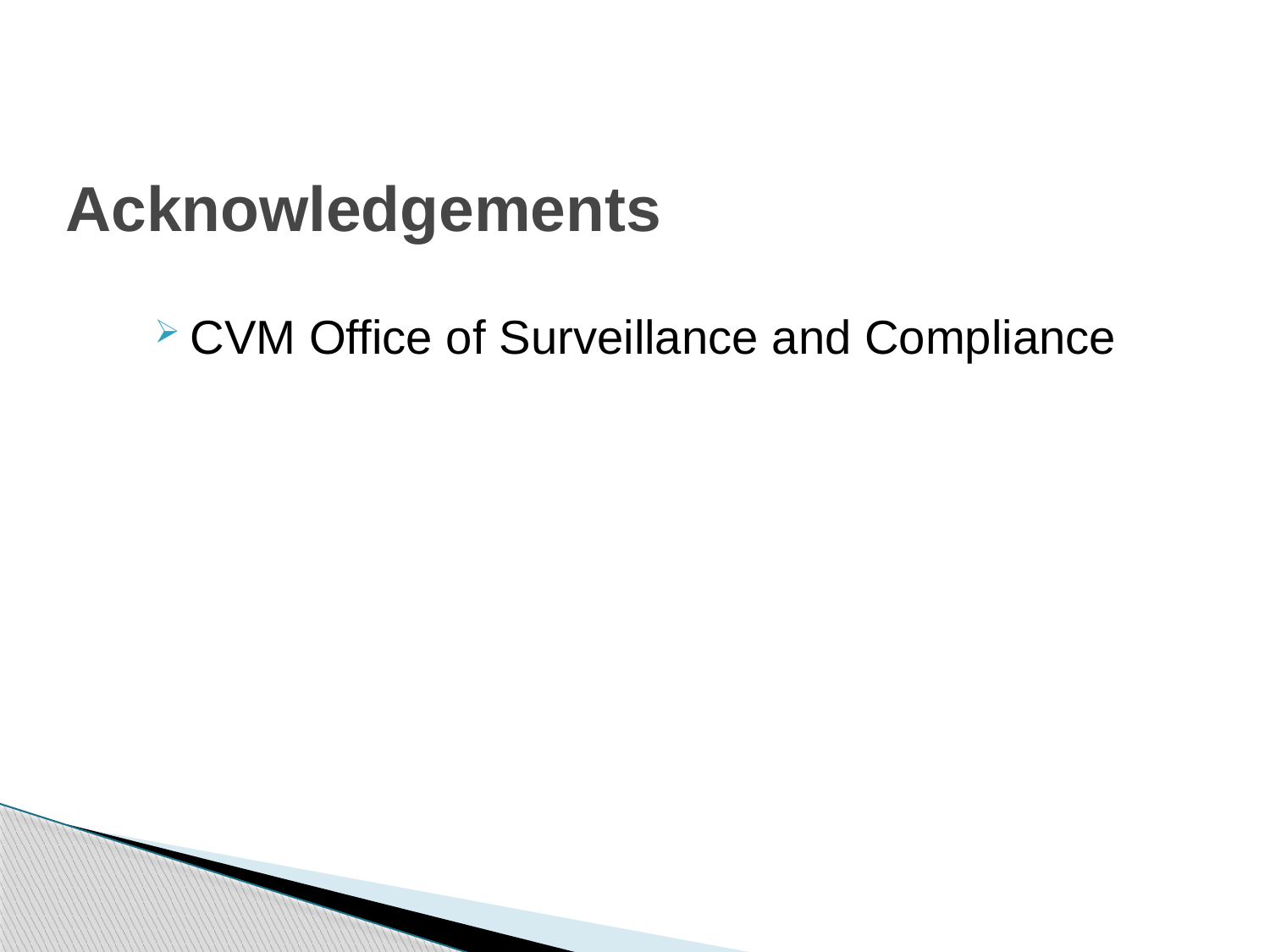

# Acknowledgements

CVM Office of Surveillance and Compliance